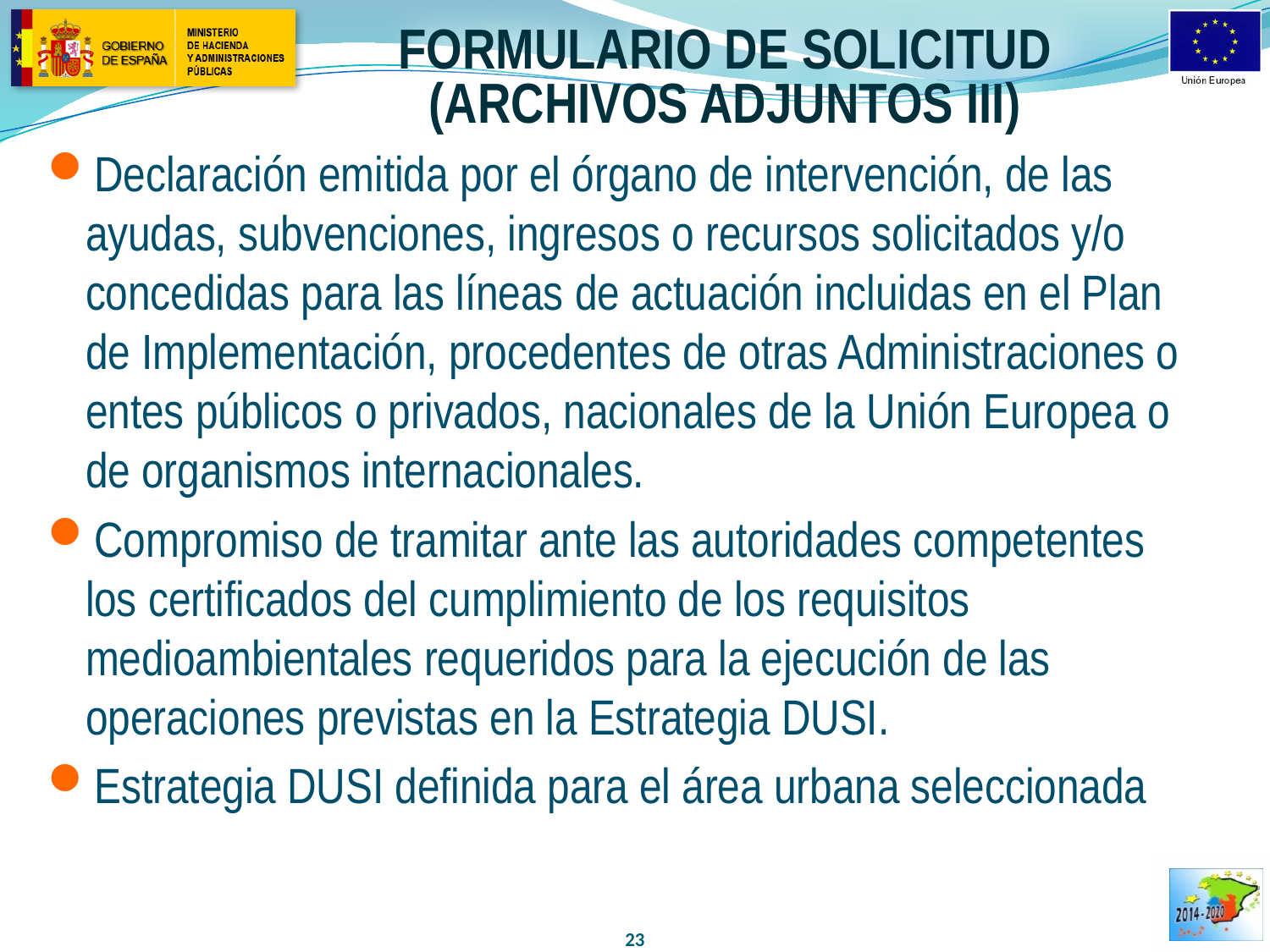

# Formulario de solicitud (archivos adjuntos III)
Declaración emitida por el órgano de intervención, de las ayudas, subvenciones, ingresos o recursos solicitados y/o concedidas para las líneas de actuación incluidas en el Plan de Implementación, procedentes de otras Administraciones o entes públicos o privados, nacionales de la Unión Europea o de organismos internacionales.
Compromiso de tramitar ante las autoridades competentes los certificados del cumplimiento de los requisitos medioambientales requeridos para la ejecución de las operaciones previstas en la Estrategia DUSI.
Estrategia DUSI definida para el área urbana seleccionada
23